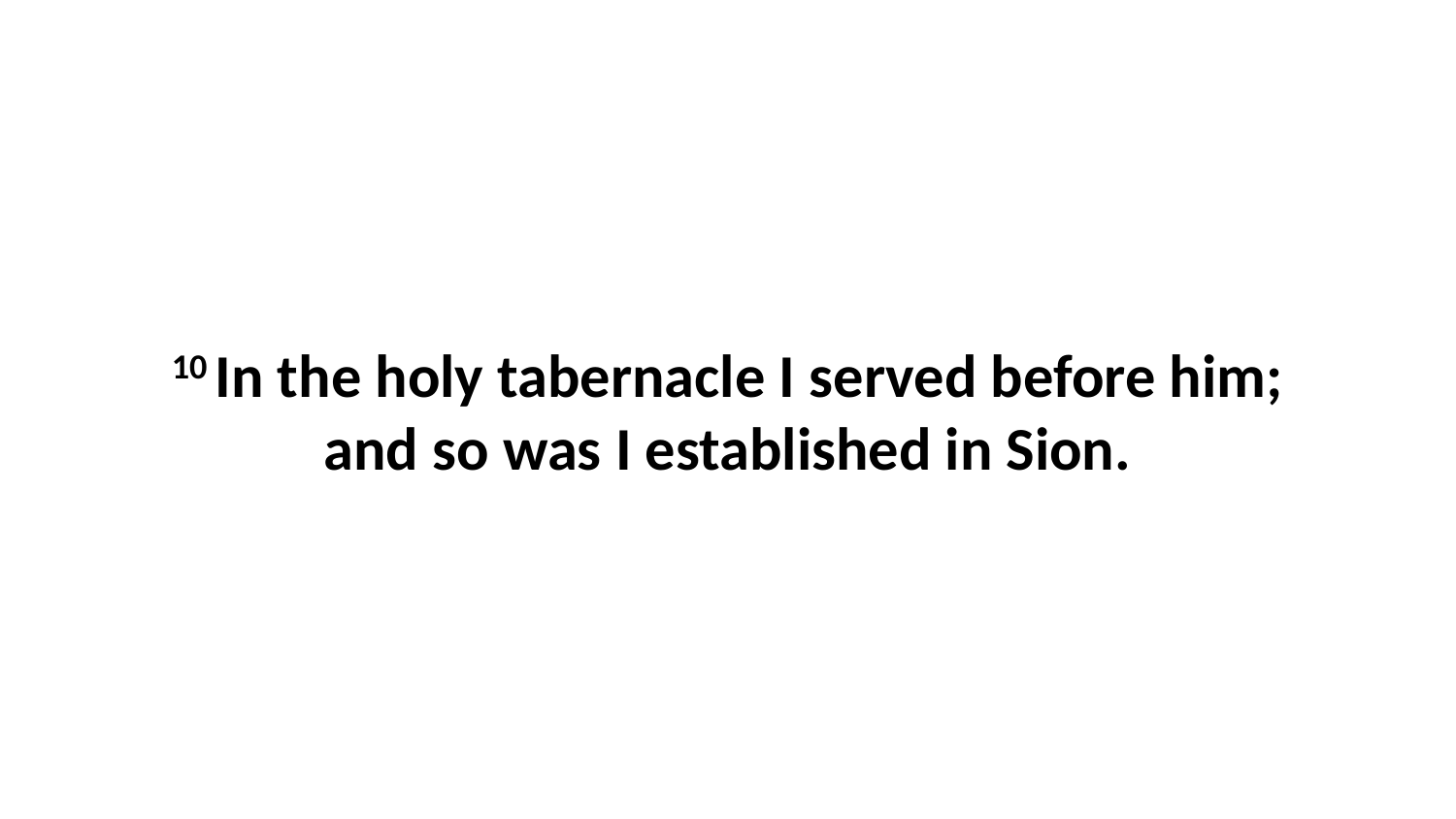

10 In the holy tabernacle I served before him; and so was I established in Sion.